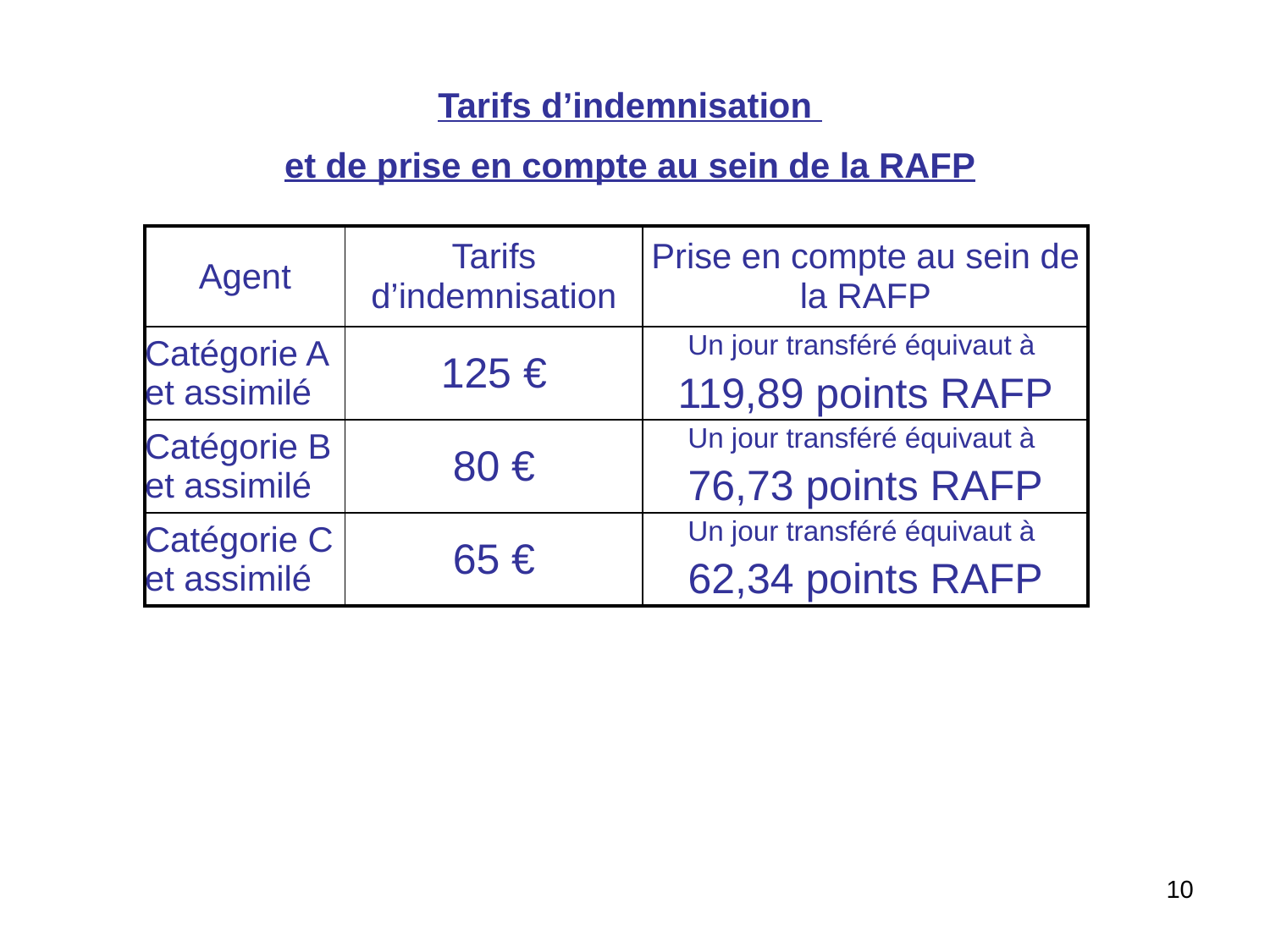

Tarifs d’indemnisation
et de prise en compte au sein de la RAFP
| Agent | Tarifs d’indemnisation | Prise en compte au sein de la RAFP |
| --- | --- | --- |
| Catégorie A et assimilé | 125 € | Un jour transféré équivaut à 119,89 points RAFP |
| Catégorie B et assimilé | 80 € | Un jour transféré équivaut à 76,73 points RAFP |
| Catégorie C et assimilé | 65 € | Un jour transféré équivaut à 62,34 points RAFP |

10